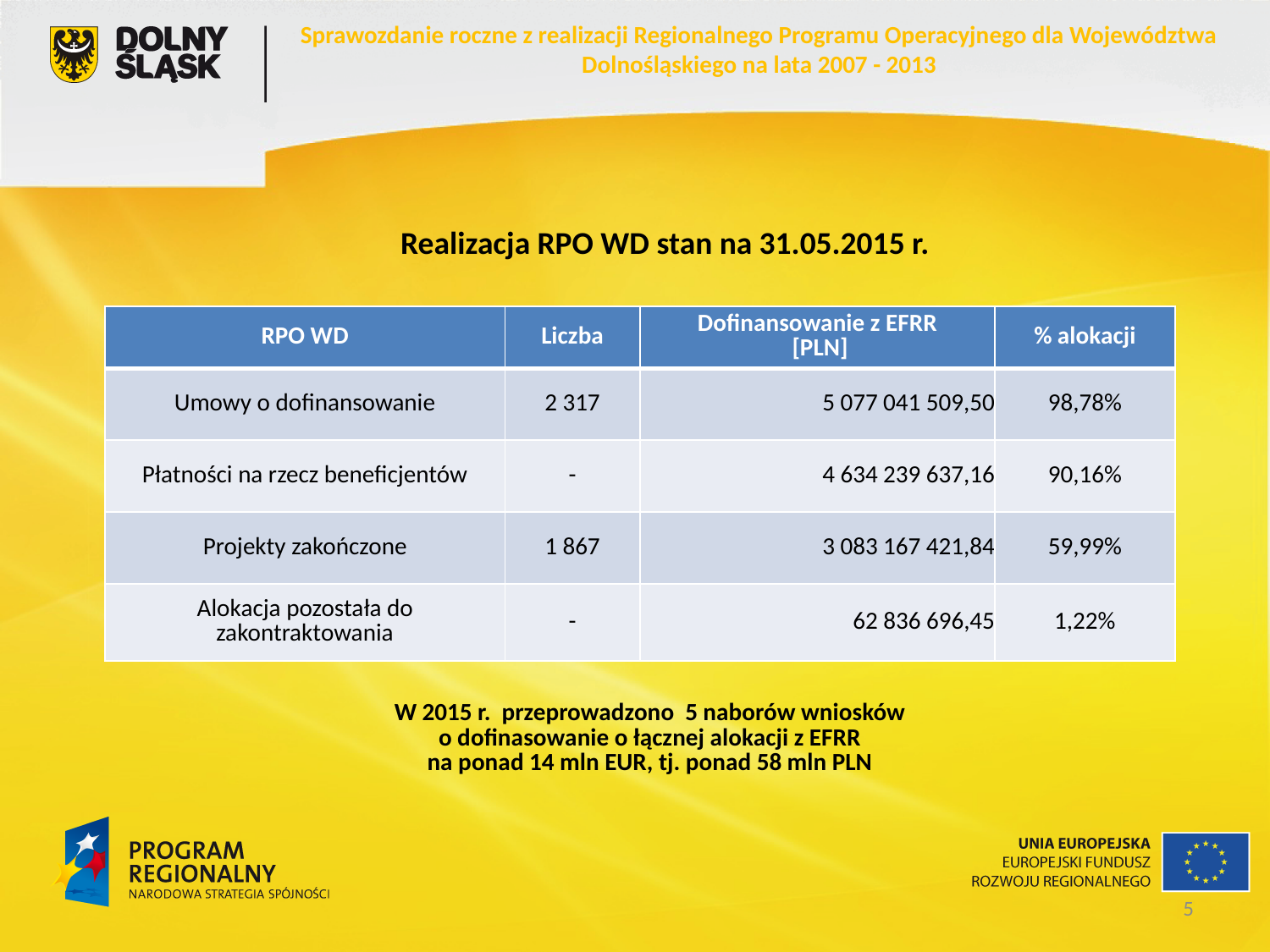

Sprawozdanie roczne z realizacji Regionalnego Programu Operacyjnego dla Województwa Dolnośląskiego na lata 2007 - 2013

Realizacja RPO WD stan na 31.05.2015 r.
| RPO WD | Liczba | Dofinansowanie z EFRR [PLN] | % alokacji |
| --- | --- | --- | --- |
| Umowy o dofinansowanie | 2 317 | 5 077 041 509,50 | 98,78% |
| Płatności na rzecz beneficjentów | - | 4 634 239 637,16 | 90,16% |
| Projekty zakończone | 1 867 | 3 083 167 421,84 | 59,99% |
| Alokacja pozostała do zakontraktowania | - | 62 836 696,45 | 1,22% |
W 2015 r.  przeprowadzono  5 naborów wniosków
 o dofinasowanie o łącznej alokacji z EFRR
na ponad 14 mln EUR, tj. ponad 58 mln PLN
5